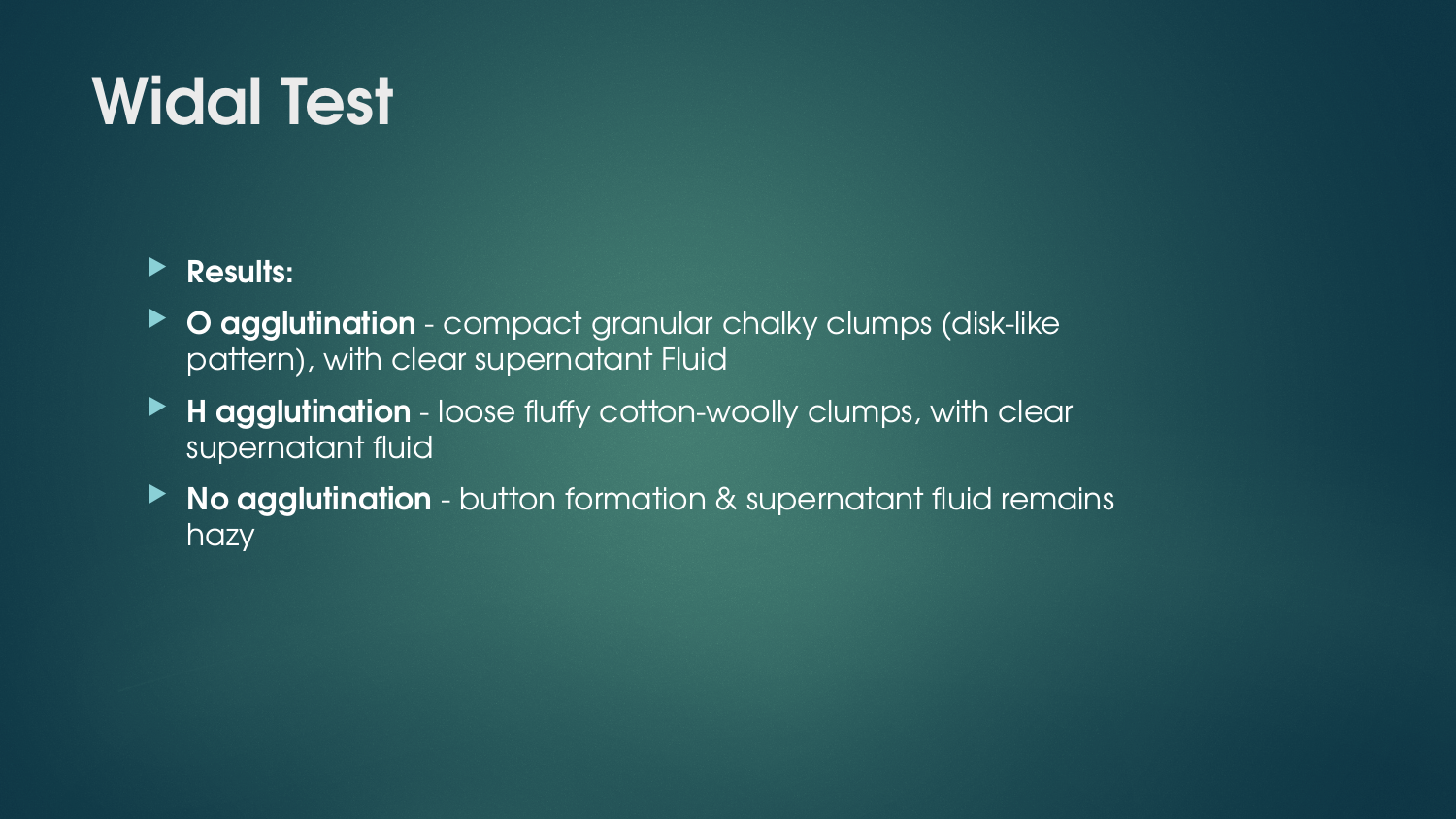

# Widal Test
Results:
O agglutination - compact granular chalky clumps (disk-like pattern), with clear supernatant Fluid 
H agglutination - loose fluffy cotton-woolly clumps, with clear supernatant fluid
No agglutination - button formation & supernatant fluid remains hazy